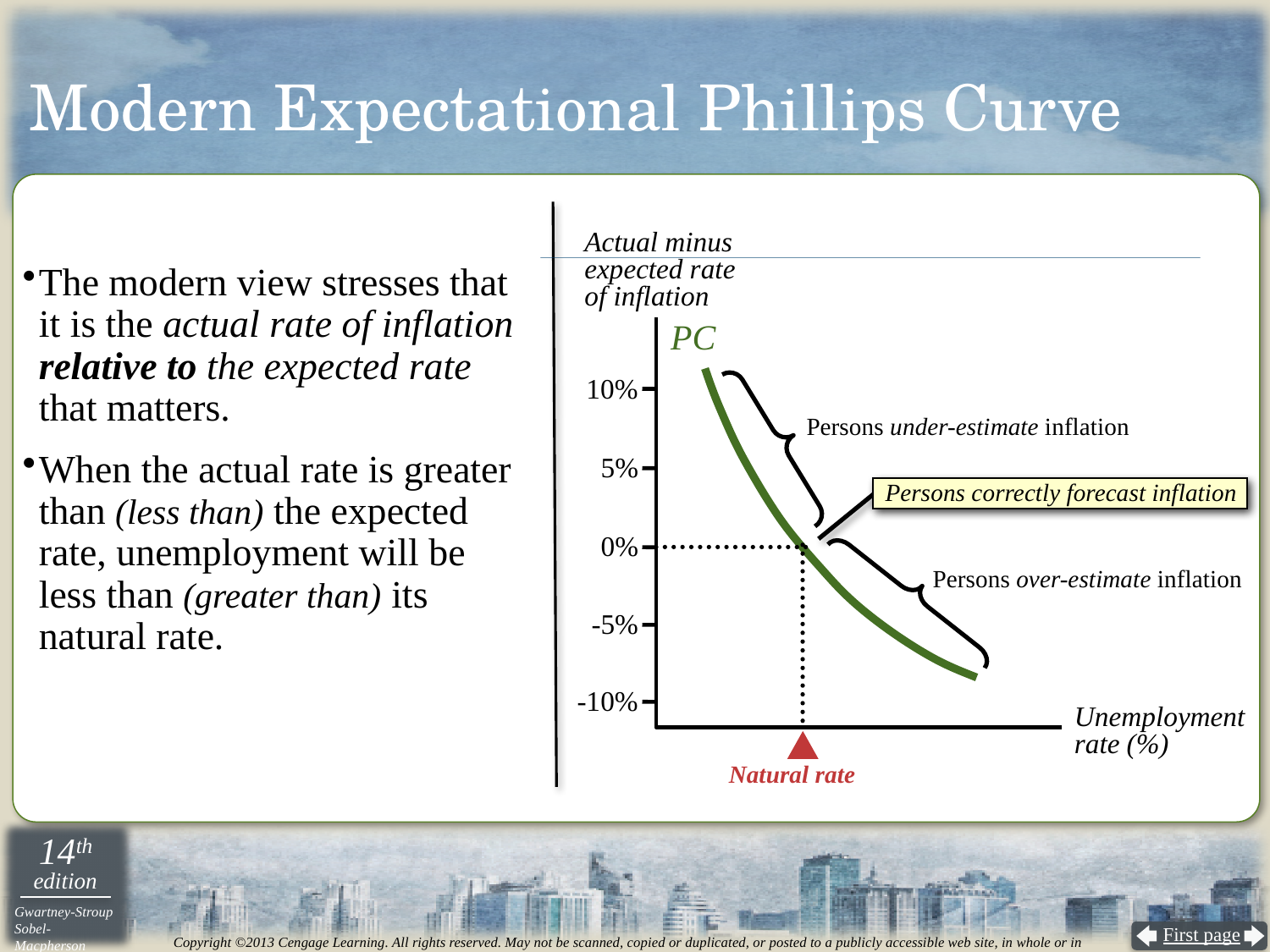

# Modern Expectational Phillips Curve

Actual minus expected rate
of inflation
The modern view stresses that it is the actual rate of inflation relative to the expected rate that matters.
When the actual rate is greater than (less than) the expected rate, unemployment will be less than (greater than) its natural rate.

PC

Persons under-estimate inflation

10%

5%

Persons correctly forecast inflation

0%

Persons over-estimate inflation
-5%

-10%

Unemployment
rate (%)

Natural rate